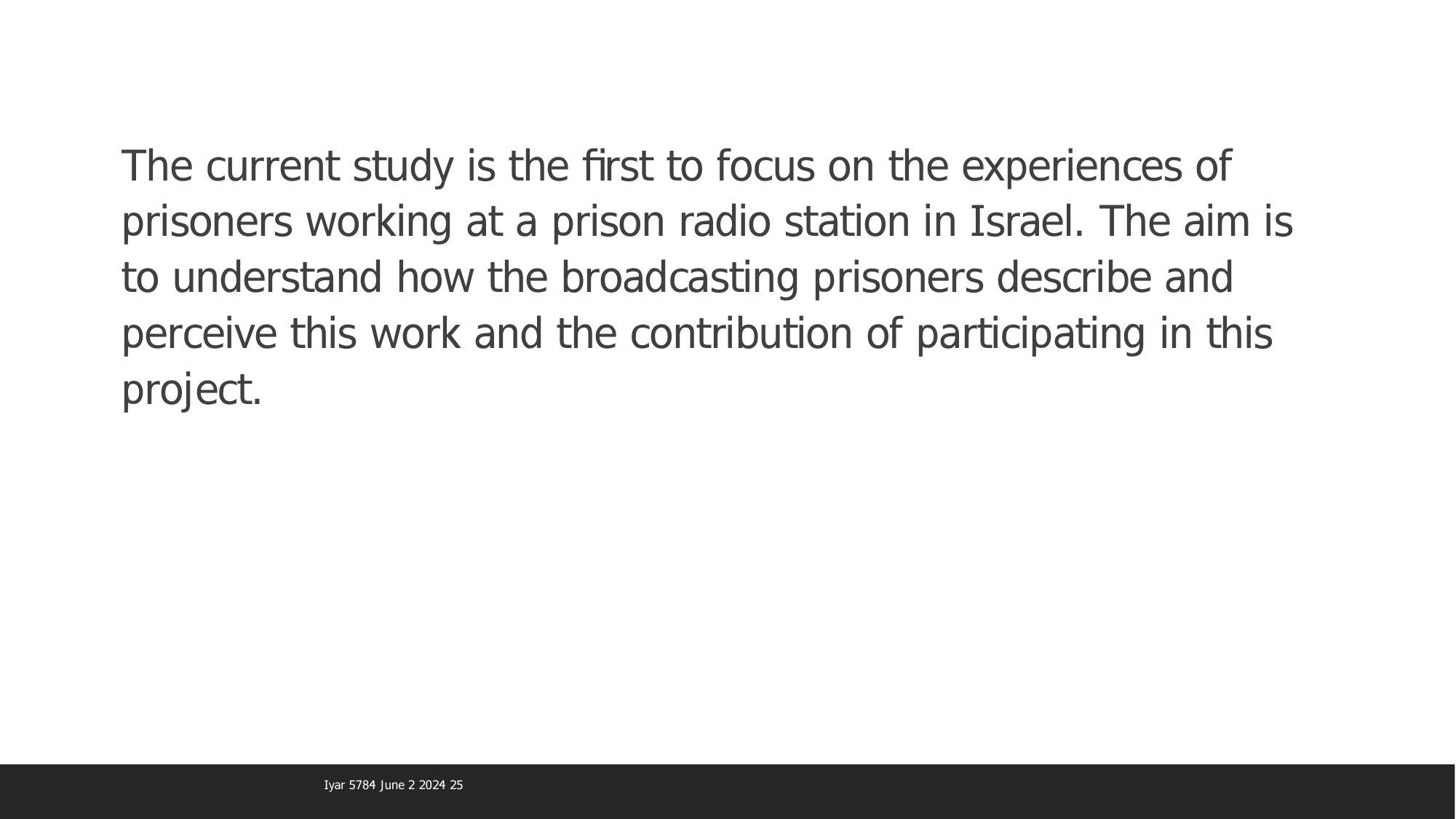

The current study is the first to focus on the experiences of prisoners working at a prison radio station in Israel. The aim is to understand how the broadcasting prisoners describe and perceive this work and the contribution of participating in this project.
25 Iyar 5784 June 2 2024